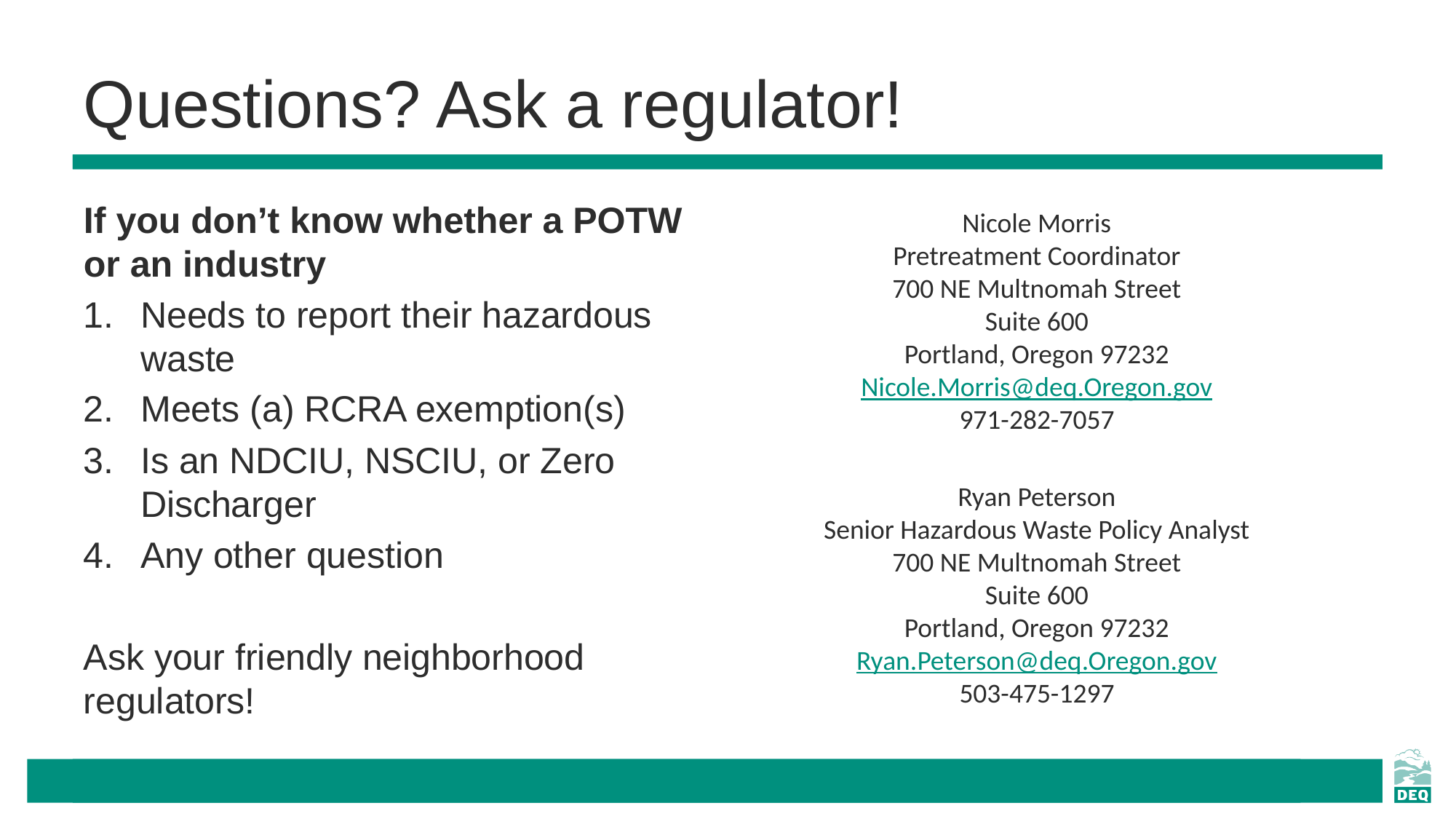

# Questions? Ask a regulator!
If you don’t know whether a POTW or an industry
Needs to report their hazardous waste
Meets (a) RCRA exemption(s)
Is an NDCIU, NSCIU, or Zero Discharger
Any other question

Ask your friendly neighborhood regulators!
Nicole Morris
Pretreatment Coordinator
700 NE Multnomah Street
Suite 600
Portland, Oregon 97232
Nicole.Morris@deq.Oregon.gov
971-282-7057
Ryan Peterson
Senior Hazardous Waste Policy Analyst
700 NE Multnomah Street
Suite 600
Portland, Oregon 97232
Ryan.Peterson@deq.Oregon.gov
503-475-1297